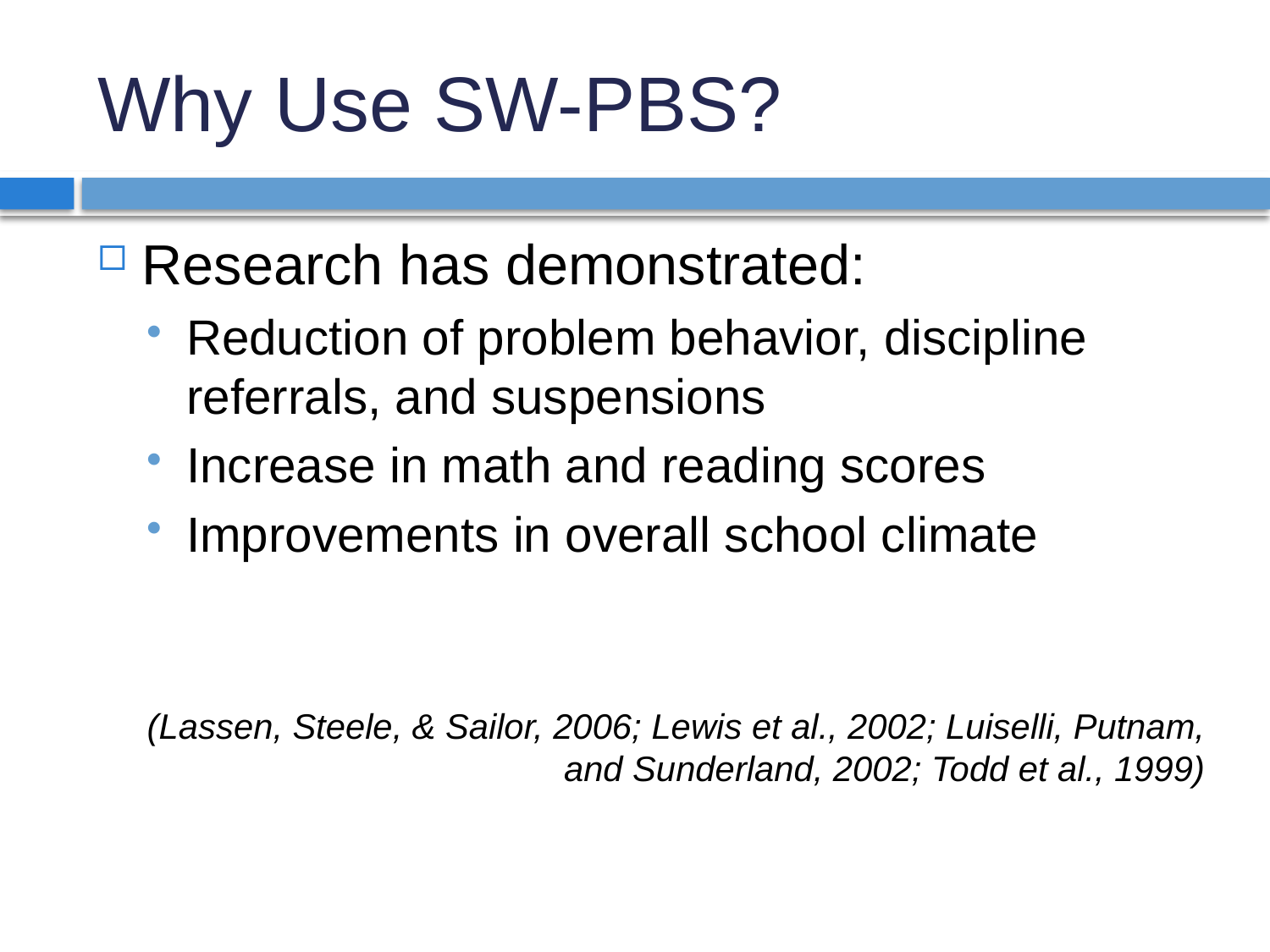

# Why Use SW-PBS?
Research has demonstrated:
Reduction of problem behavior, discipline referrals, and suspensions
Increase in math and reading scores
Improvements in overall school climate

(Lassen, Steele, & Sailor, 2006; Lewis et al., 2002; Luiselli, Putnam, and Sunderland, 2002; Todd et al., 1999)